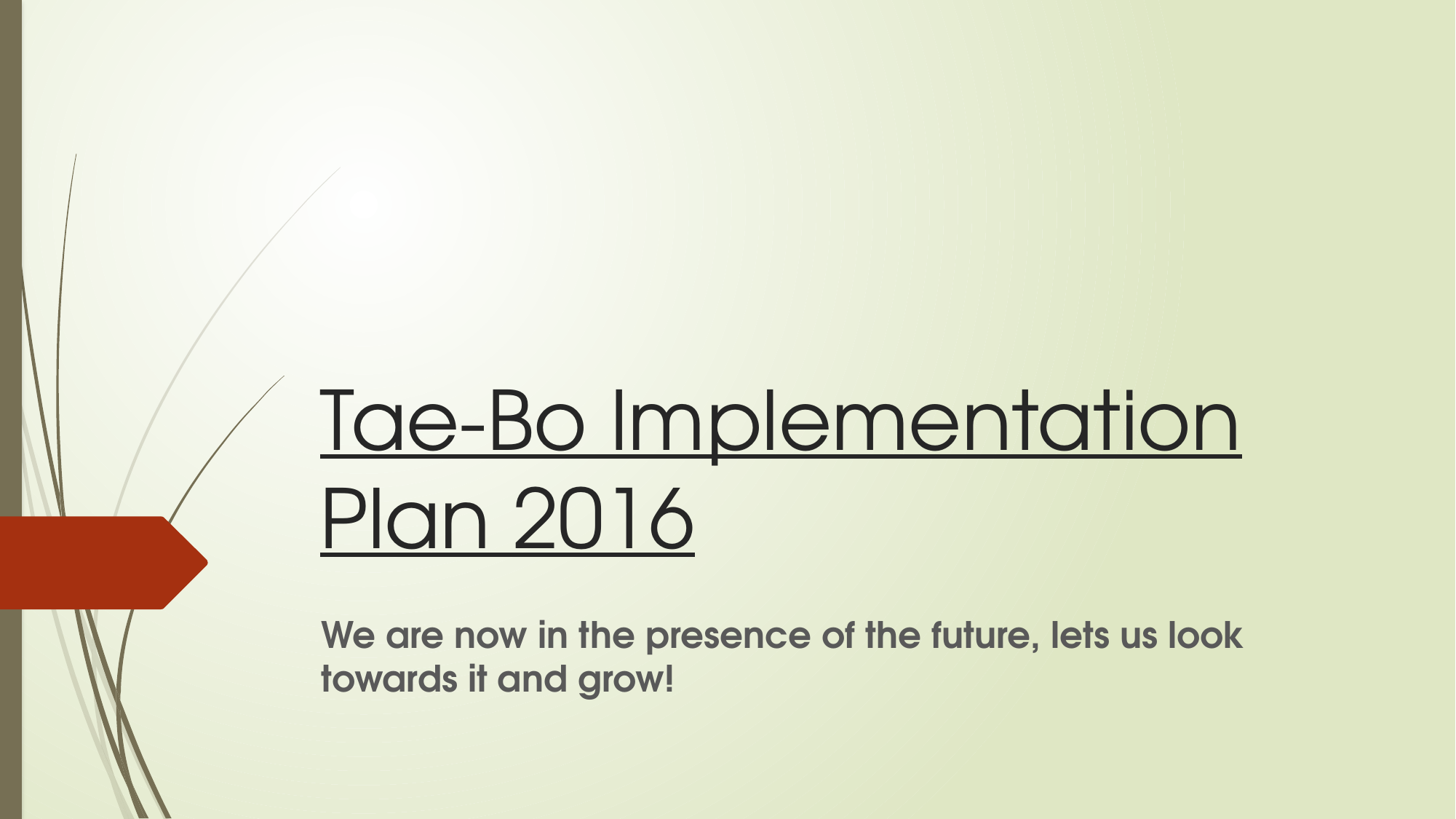

# Tae-Bo Implementation Plan 2016

We are now in the presence of the future, lets us look towards it and grow!